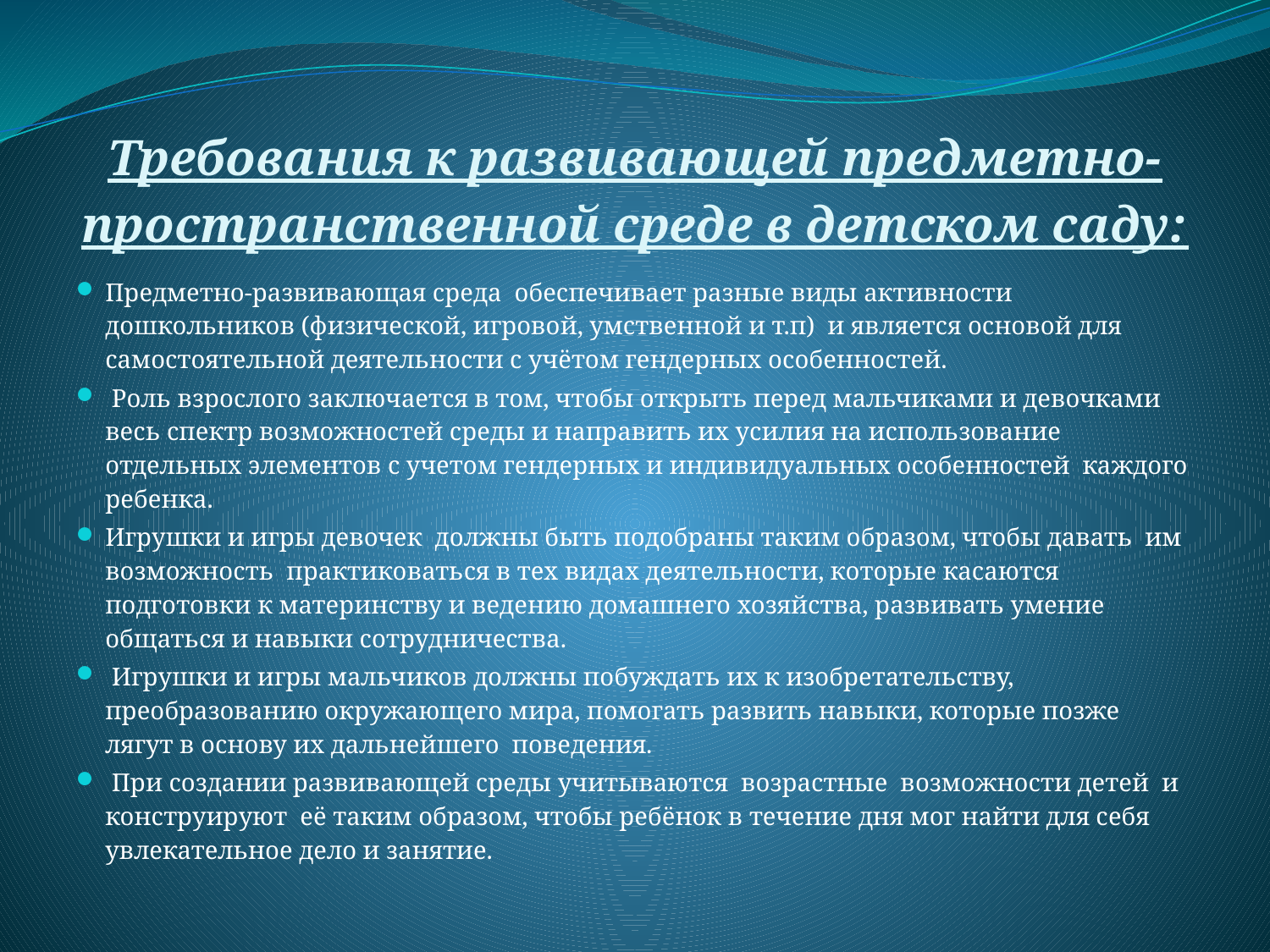

# Требования к развивающей предметно-пространственной среде в детском саду:
Предметно-развивающая среда  обеспечивает разные виды активности дошкольников (физической, игровой, умственной и т.п)  и является основой для самостоятельной деятельности с учётом гендерных особенностей.
 Роль взрослого заключается в том, чтобы открыть перед мальчиками и девочками весь спектр возможностей среды и направить их усилия на использование отдельных элементов с учетом гендерных и индивидуальных особенностей  каждого ребенка.
Игрушки и игры девочек  должны быть подобраны таким образом, чтобы давать  им возможность  практиковаться в тех видах деятельности, которые касаются подготовки к материнству и ведению домашнего хозяйства, развивать умение общаться и навыки сотрудничества.
 Игрушки и игры мальчиков должны побуждать их к изобретательству, преобразованию окружающего мира, помогать развить навыки, которые позже лягут в основу их дальнейшего  поведения.
 При создании развивающей среды учитываются  возрастные  возможности детей  и конструируют  её таким образом, чтобы ребёнок в течение дня мог найти для себя увлекательное дело и занятие.